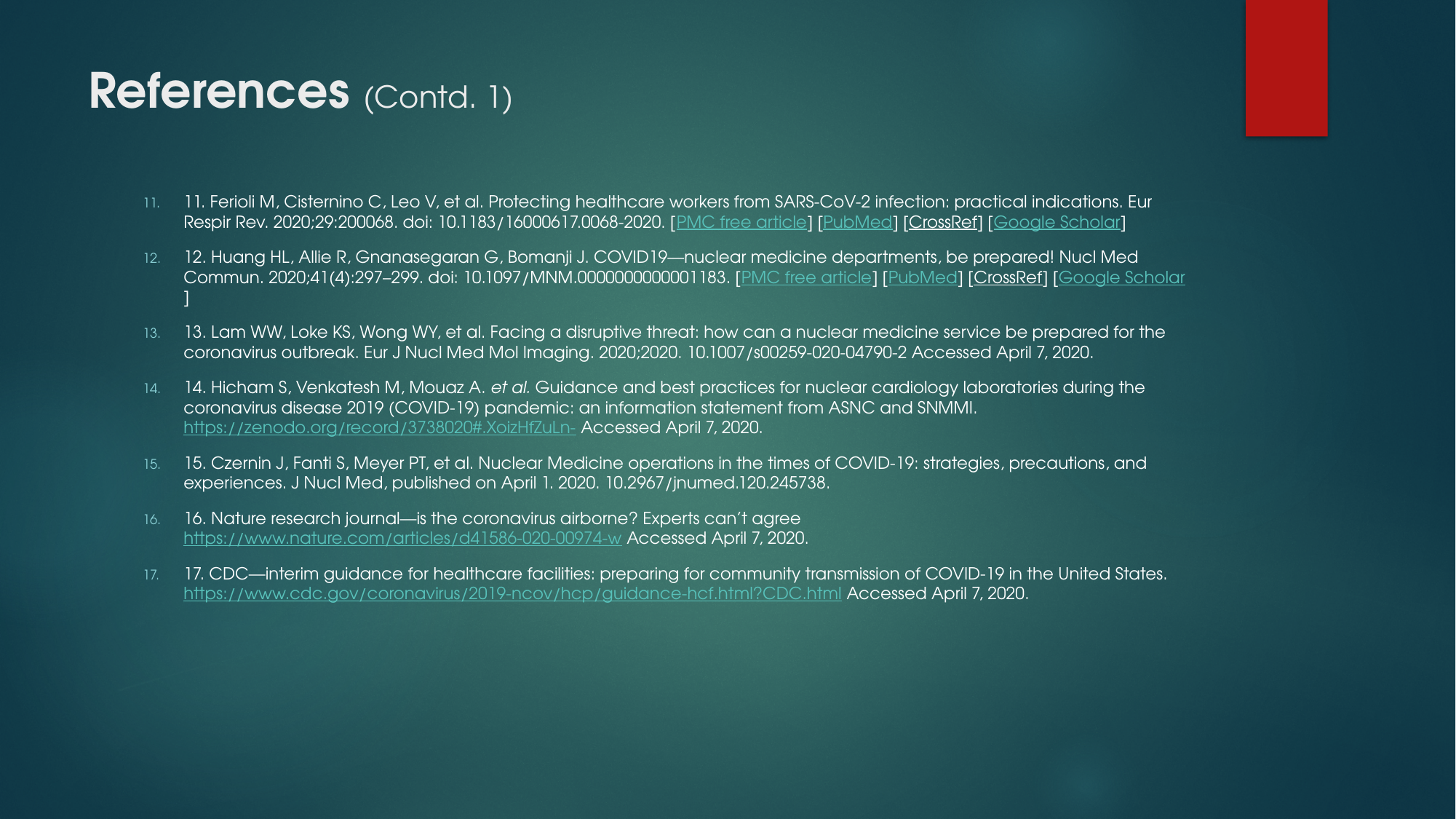

# References (Contd. 1)
11. Ferioli M, Cisternino C, Leo V, et al. Protecting healthcare workers from SARS-CoV-2 infection: practical indications. Eur Respir Rev. 2020;29:200068. doi: 10.1183/16000617.0068-2020. [PMC free article] [PubMed] [CrossRef] [Google Scholar]
12. Huang HL, Allie R, Gnanasegaran G, Bomanji J. COVID19—nuclear medicine departments, be prepared! Nucl Med Commun. 2020;41(4):297–299. doi: 10.1097/MNM.0000000000001183. [PMC free article] [PubMed] [CrossRef] [Google Scholar]
13. Lam WW, Loke KS, Wong WY, et al. Facing a disruptive threat: how can a nuclear medicine service be prepared for the coronavirus outbreak. Eur J Nucl Med Mol Imaging. 2020;2020. 10.1007/s00259-020-04790-2 Accessed April 7, 2020.
14. Hicham S, Venkatesh M, Mouaz A. et al. Guidance and best practices for nuclear cardiology laboratories during the coronavirus disease 2019 (COVID-19) pandemic: an information statement from ASNC and SNMMI. https://zenodo.org/record/3738020#.XoizHfZuLn- Accessed April 7, 2020.
15. Czernin J, Fanti S, Meyer PT, et al. Nuclear Medicine operations in the times of COVID-19: strategies, precautions, and experiences. J Nucl Med, published on April 1. 2020. 10.2967/jnumed.120.245738.
16. Nature research journal—is the coronavirus airborne? Experts can’t agree https://www.nature.com/articles/d41586-020-00974-w Accessed April 7, 2020.
17. CDC—interim guidance for healthcare facilities: preparing for community transmission of COVID-19 in the United States. https://www.cdc.gov/coronavirus/2019-ncov/hcp/guidance-hcf.html?CDC.html Accessed April 7, 2020.